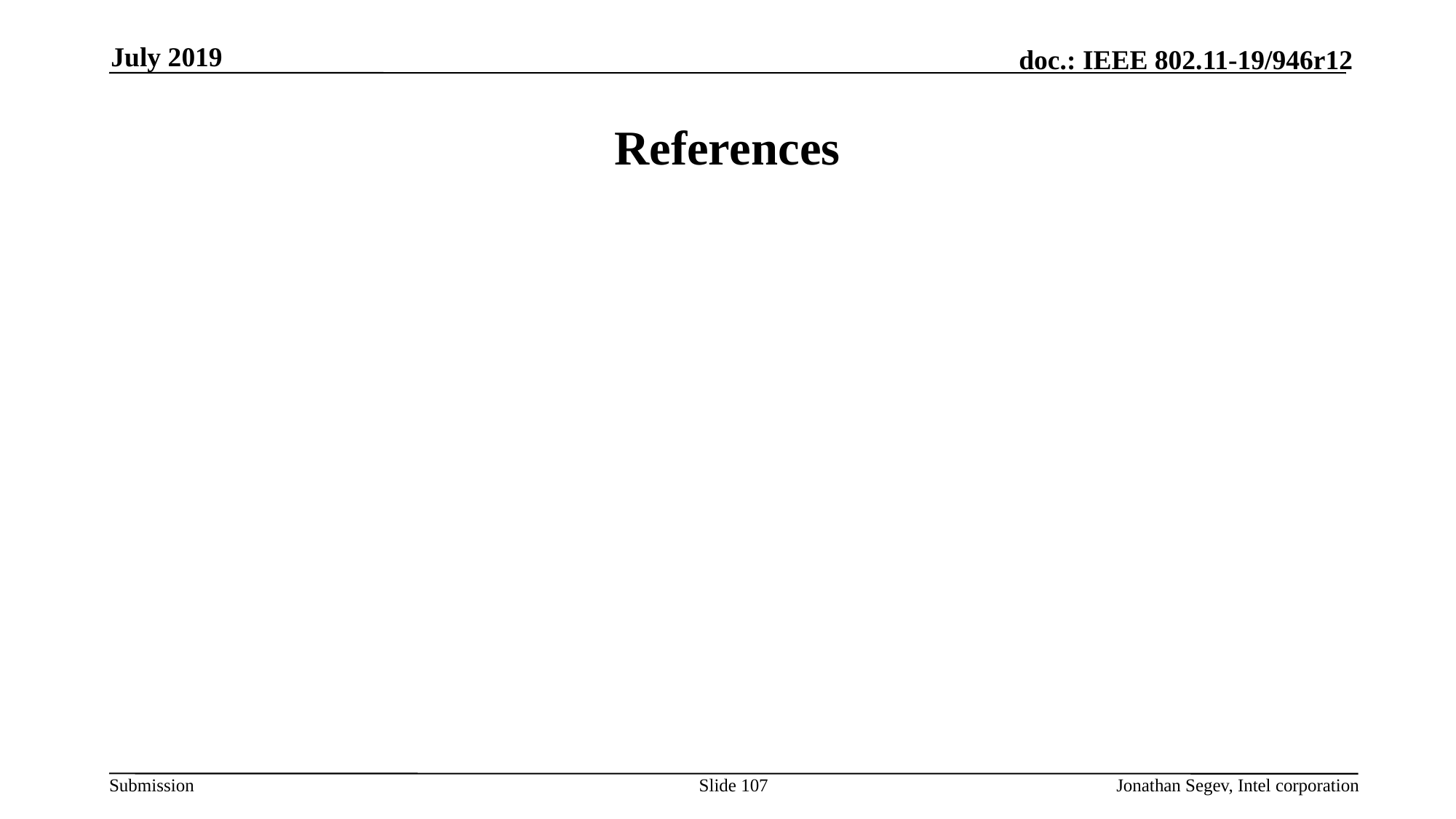

July 2019
# References

Slide 107
Jonathan Segev, Intel corporation